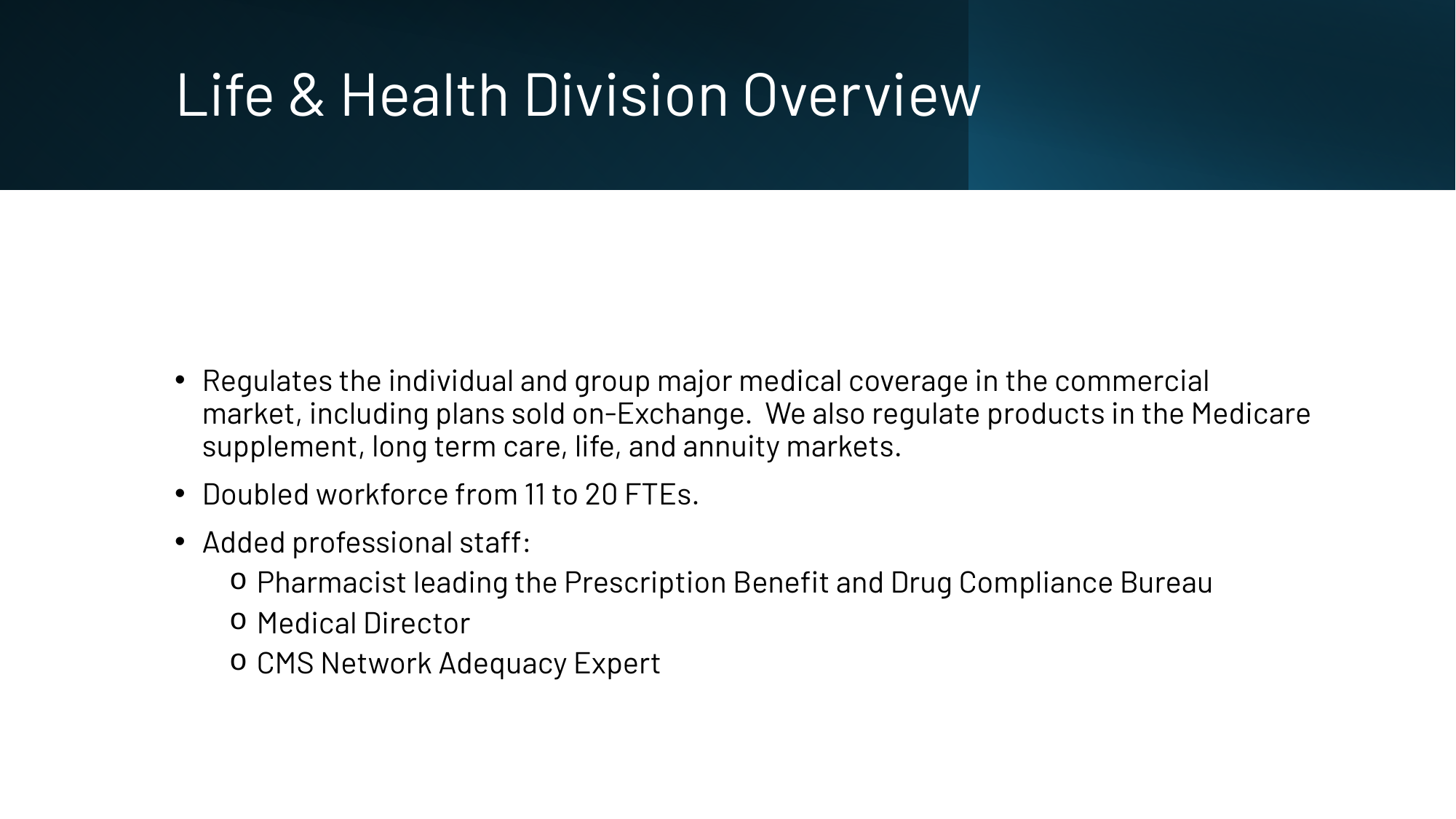

# Life & Health Division Overview

Regulates the individual and group major medical coverage in the commercial market, including plans sold on-Exchange.  We also regulate products in the Medicare supplement, long term care, life, and annuity markets.
Doubled workforce from 11 to 20 FTEs.
Added professional staff:
Pharmacist leading the Prescription Benefit and Drug Compliance Bureau
Medical Director
CMS Network Adequacy Expert
29